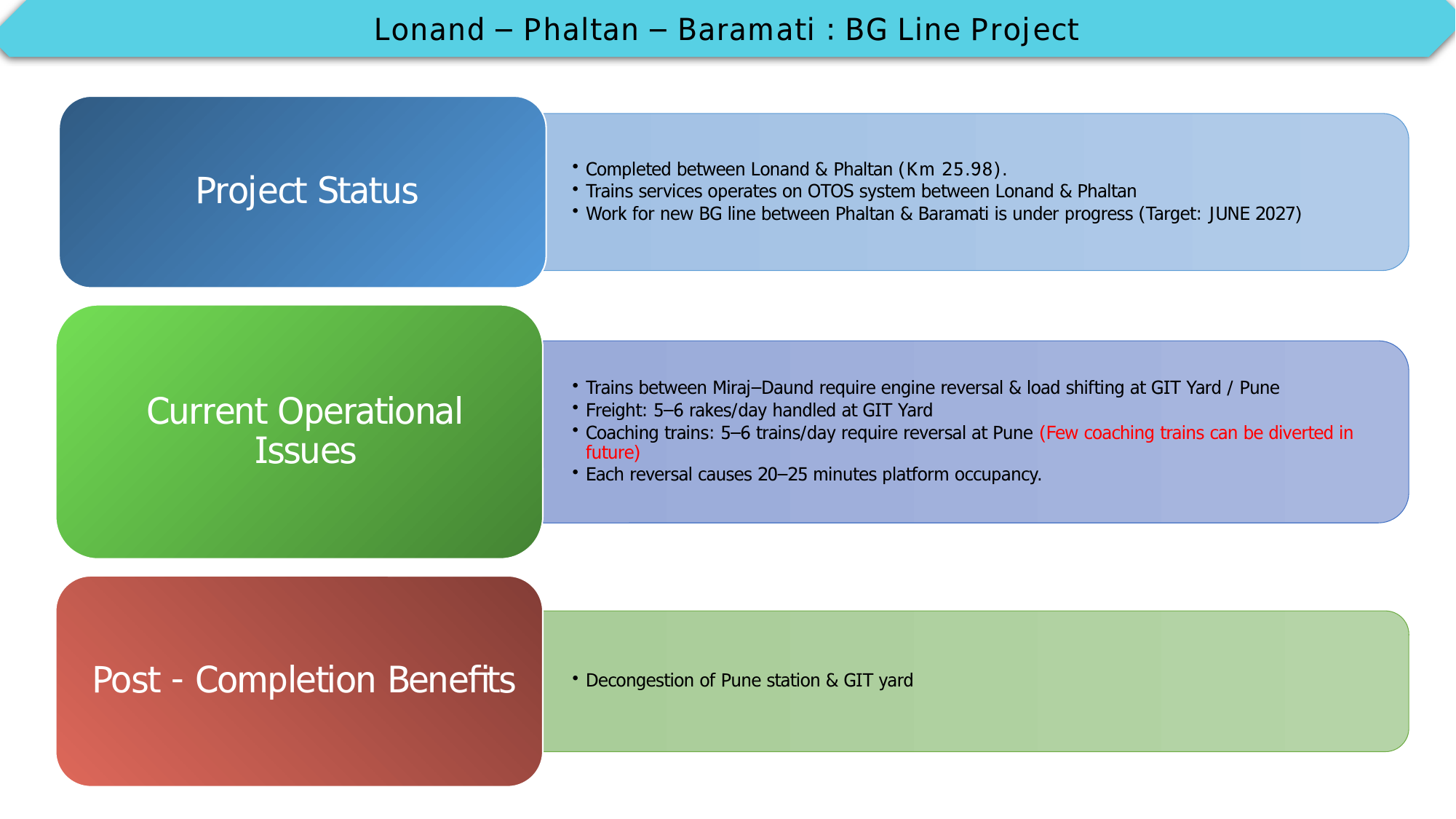

Lonand – Phaltan – Baramati : BG Line Project
Completed between Lonand & Phaltan (Km 25.98).
Trains services operates on OTOS system between Lonand & Phaltan
Work for new BG line between Phaltan & Baramati is under progress (Target: JUNE 2027)
Project Status
Trains between Miraj–Daund require engine reversal & load shifting at GIT Yard / Pune
Freight: 5–6 rakes/day handled at GIT Yard
Coaching trains: 5–6 trains/day require reversal at Pune (Few coaching trains can be diverted in future)
Each reversal causes 20–25 minutes platform occupancy.
Current Operational Issues
Decongestion of Pune station & GIT yard
Post - Completion Benefits